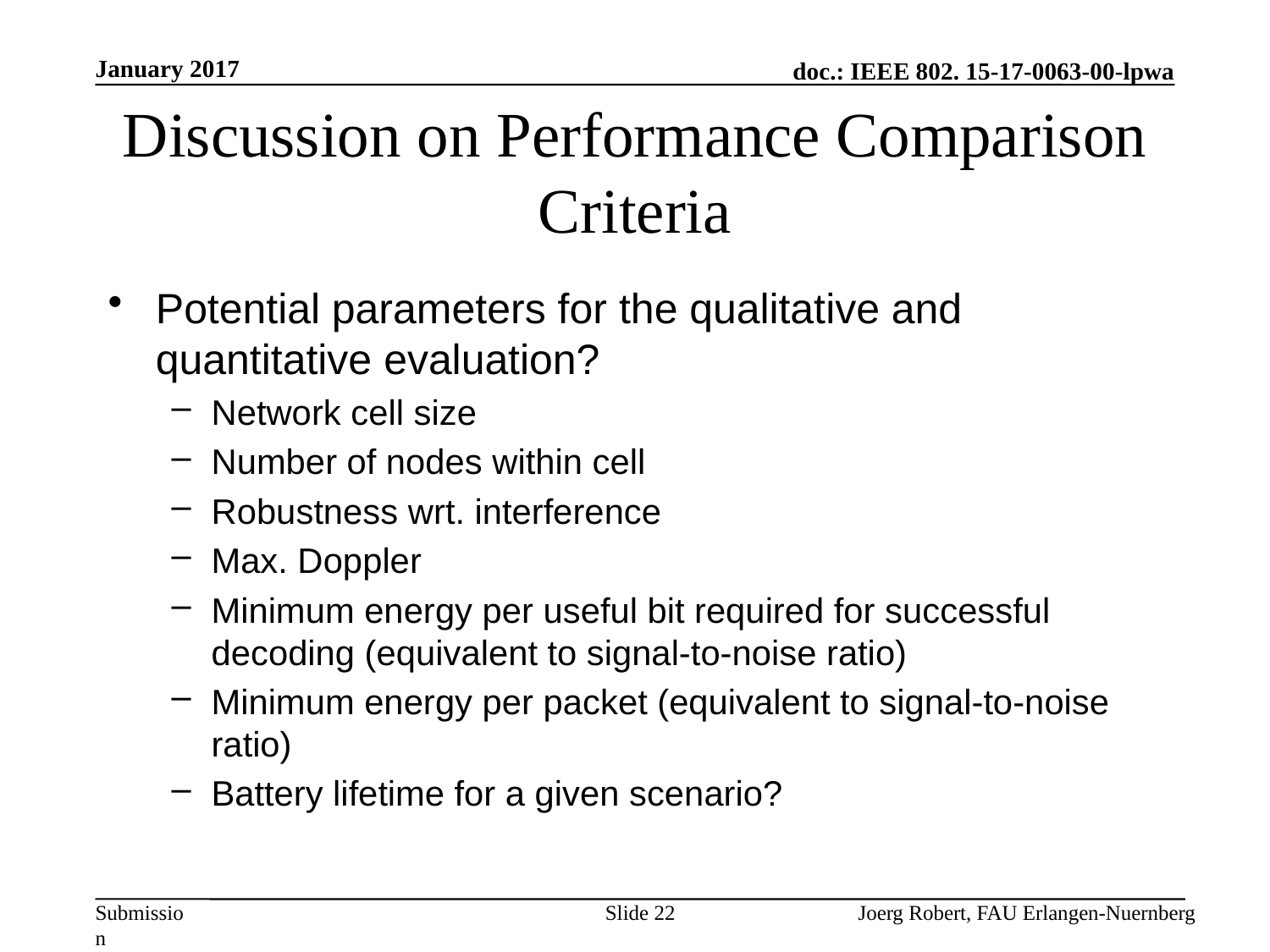

January 2017
# Discussion on Performance Comparison Criteria
Potential parameters for the qualitative and quantitative evaluation?
Network cell size
Number of nodes within cell
Robustness wrt. interference
Max. Doppler
Minimum energy per useful bit required for successful decoding (equivalent to signal-to-noise ratio)
Minimum energy per packet (equivalent to signal-to-noise ratio)
Battery lifetime for a given scenario?

Slide 22
Joerg Robert, FAU Erlangen-Nuernberg